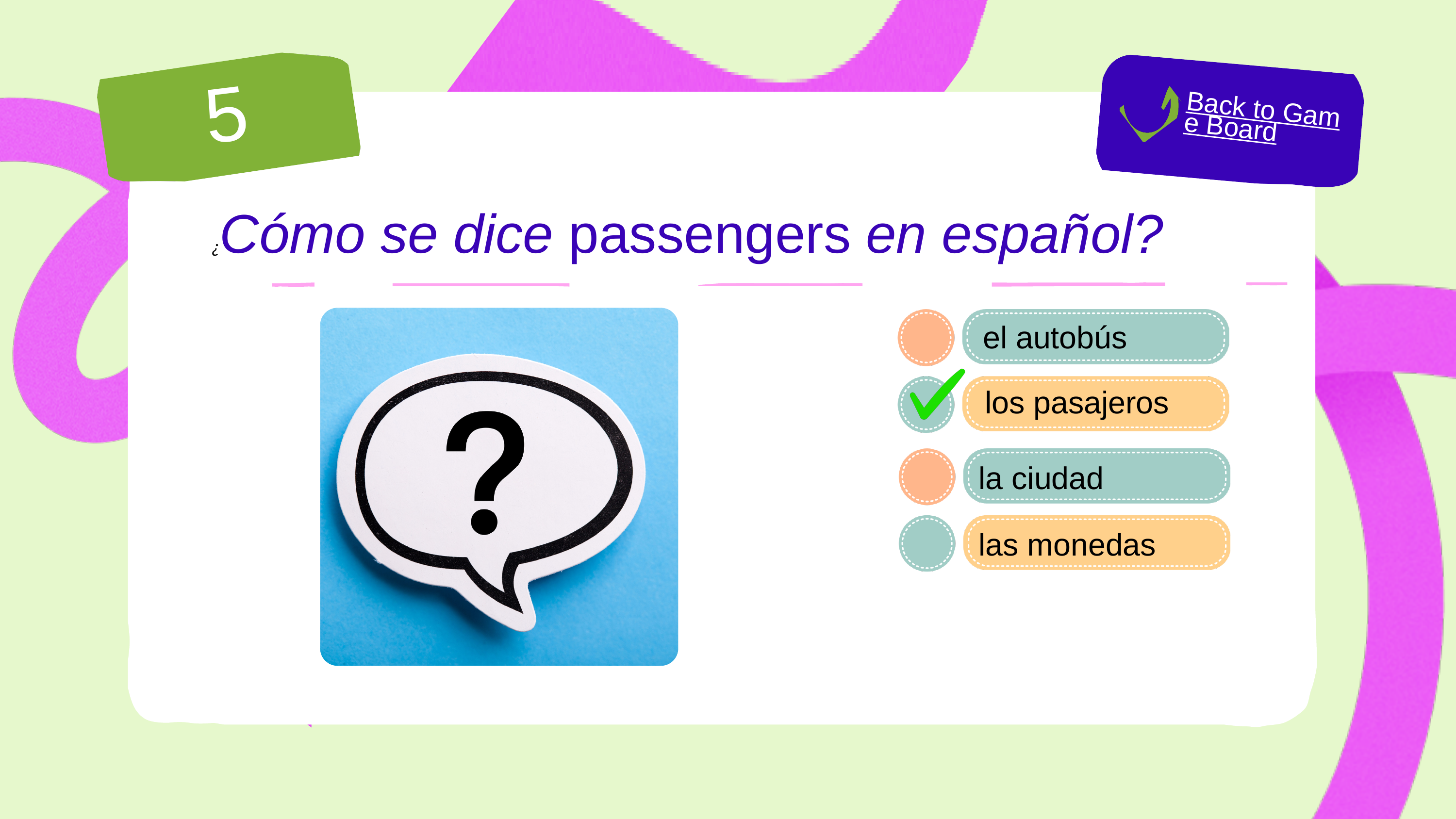

Back to Game Board

5

¿Cómo se dice passengers en español?

el autobús

los pasajeros

la ciudad
las monedas